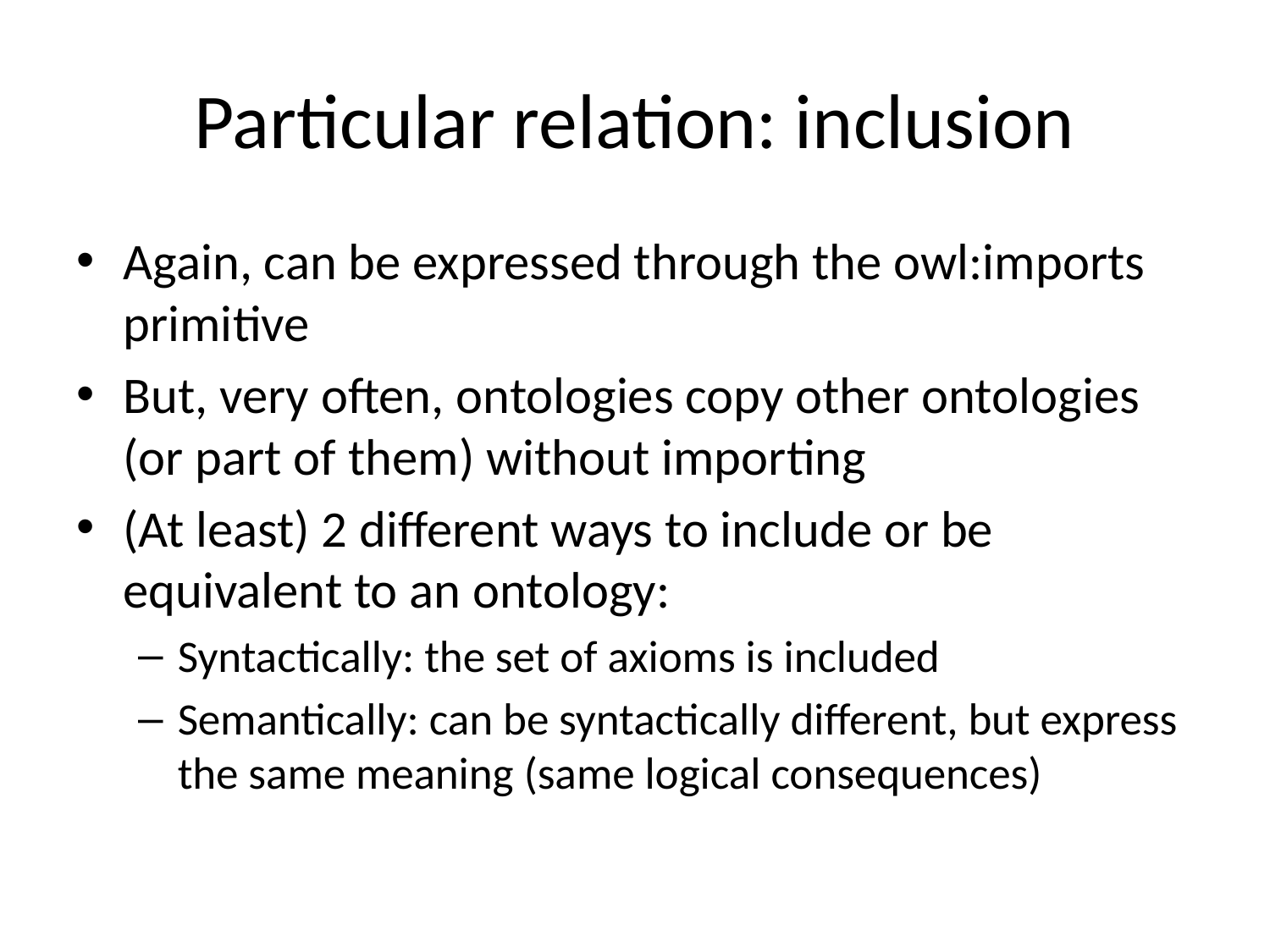

# Particular relation: inclusion
Again, can be expressed through the owl:imports primitive
But, very often, ontologies copy other ontologies  (or part of them) without importing
(At least) 2 different ways to include or be equivalent to an ontology:
Syntactically: the set of axioms is included
Semantically: can be syntactically different, but express the same meaning (same logical consequences)